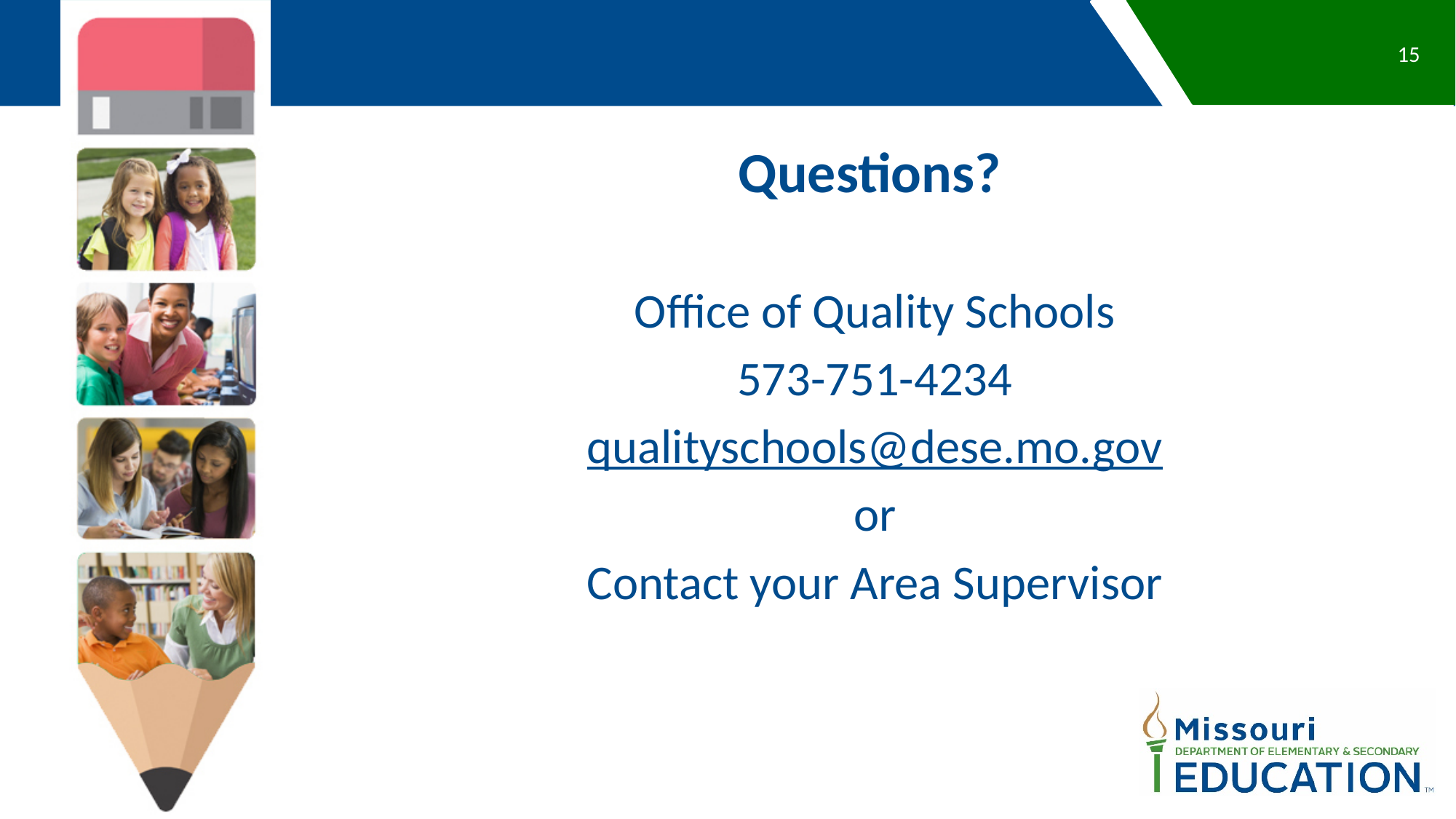

15
Questions?

Office of Quality Schools
573-751-4234
qualityschools@dese.mo.gov
or
Contact your Area Supervisor